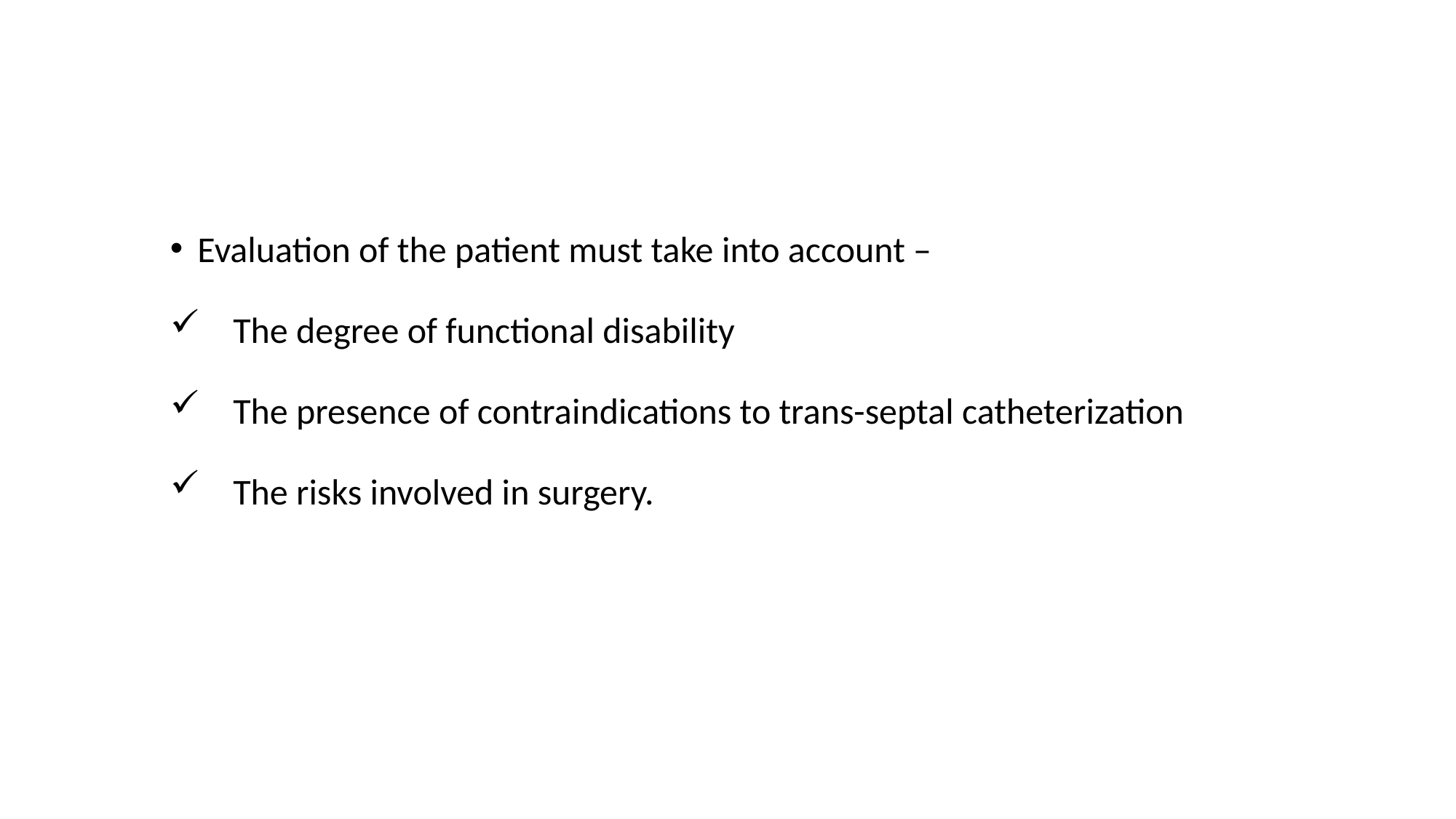

Evaluation of the patient must take into account –
    The degree of functional disability
    The presence of contraindications to trans-septal catheterization
    The risks involved in surgery.